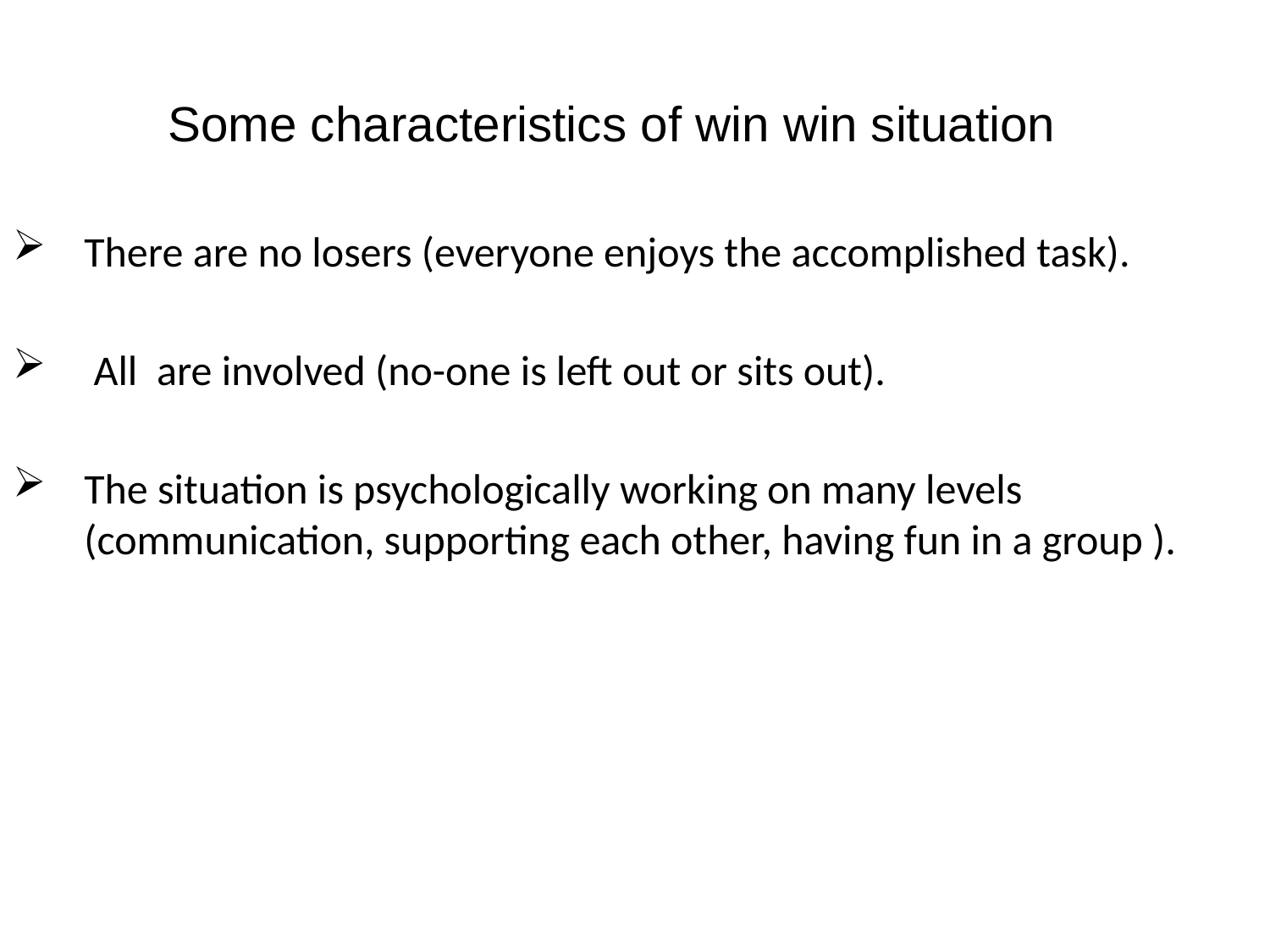

# Some characteristics of win win situation
There are no losers (everyone enjoys the accomplished task).

 All  are involved (no-one is left out or sits out).

The situation is psychologically working on many levels (communication, supporting each other, having fun in a group ).